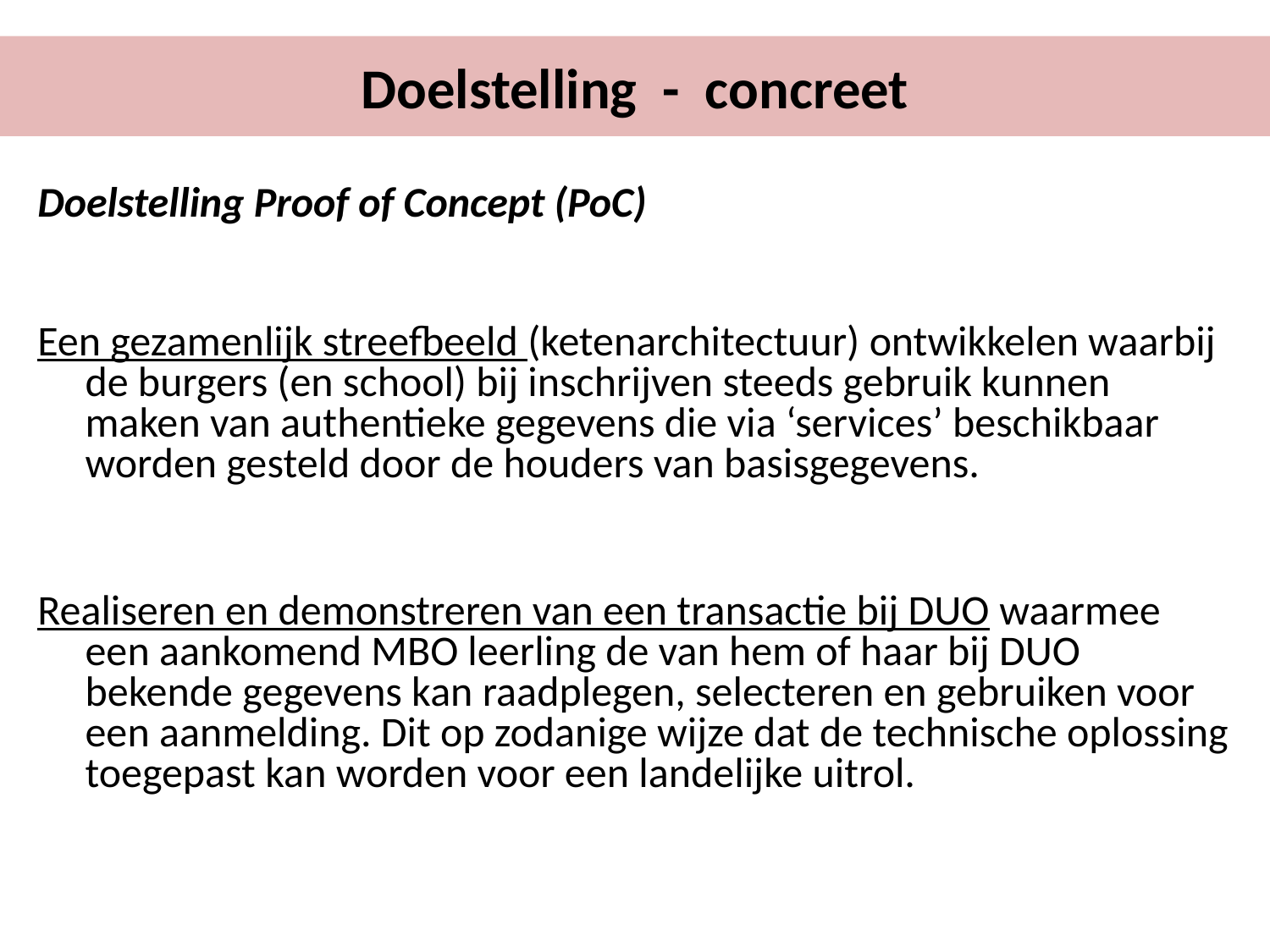

Doelstelling  -  concreet

Doelstelling Proof of Concept (PoC)

Een gezamenlijk streefbeeld (ketenarchitectuur) ontwikkelen waarbij de burgers (en school) bij inschrijven steeds gebruik kunnen maken van authentieke gegevens die via ‘services’ beschikbaar worden gesteld door de houders van basisgegevens.

Realiseren en demonstreren van een transactie bij DUO waarmee een aankomend MBO leerling de van hem of haar bij DUO bekende gegevens kan raadplegen, selecteren en gebruiken voor een aanmelding. Dit op zodanige wijze dat de technische oplossing toegepast kan worden voor een landelijke uitrol.